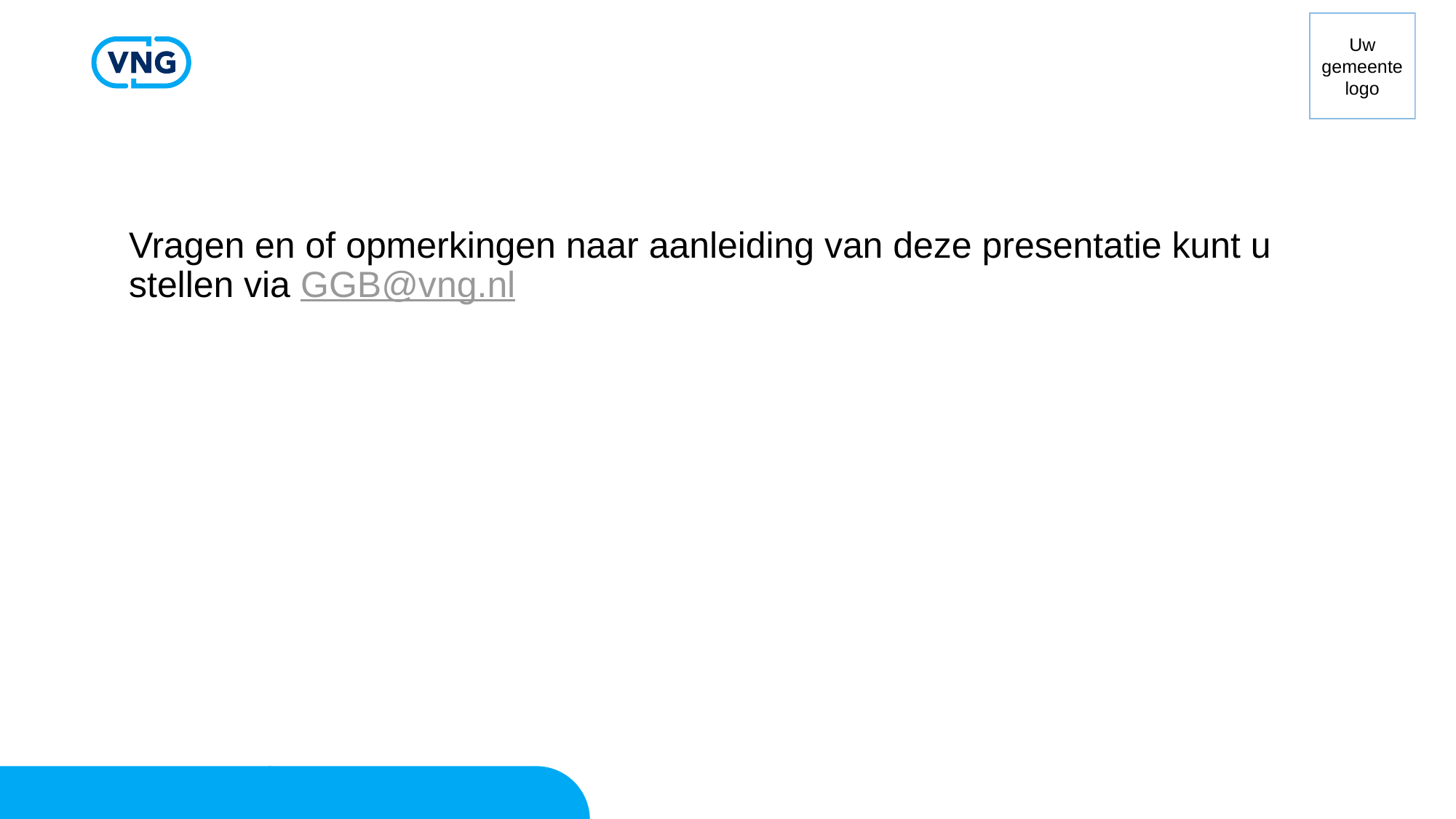

Vragen en of opmerkingen naar aanleiding van deze presentatie kunt u stellen via GGB@vng.nl